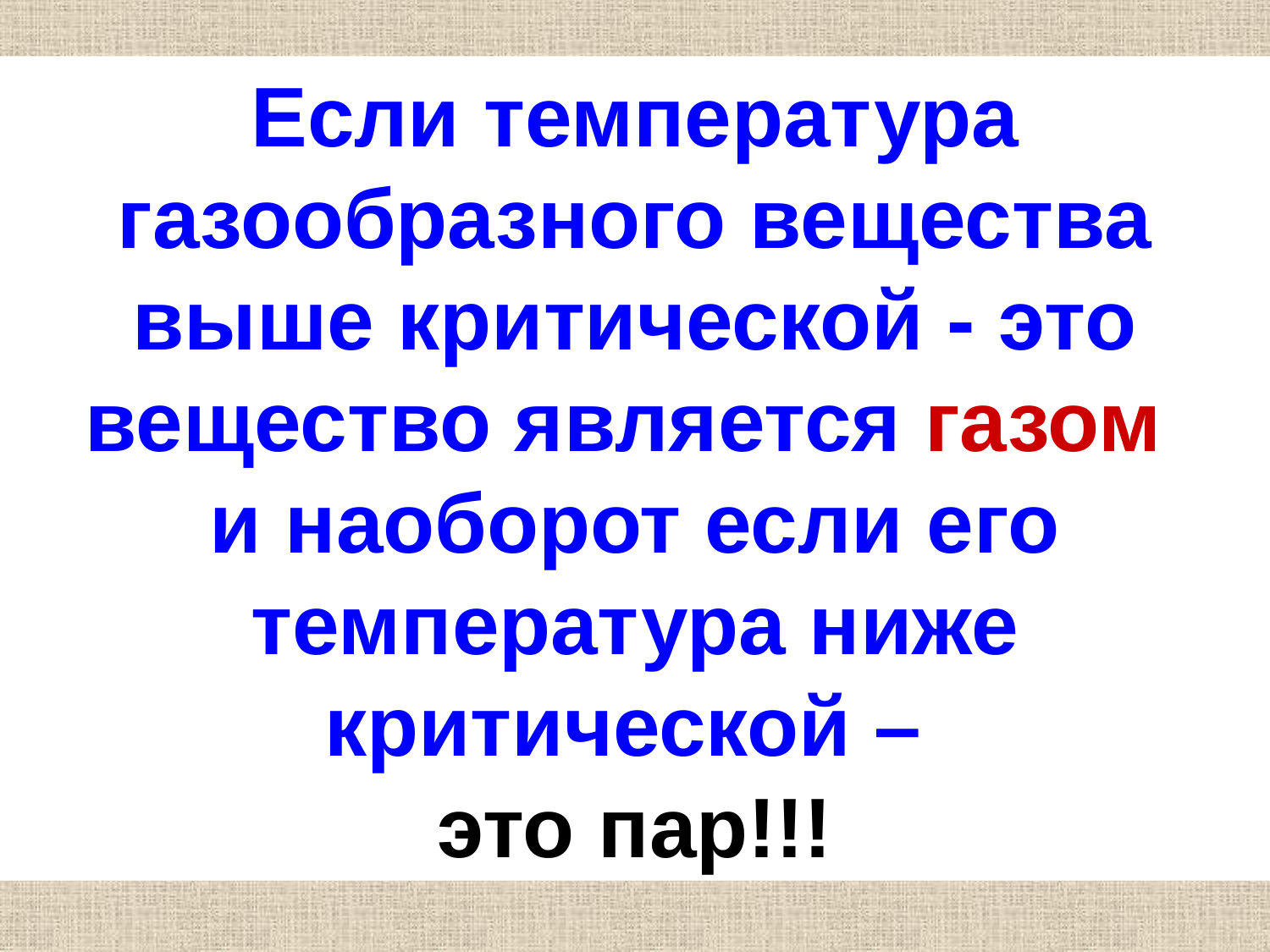

Если температура газообразного вещества выше критической - это вещество является газом
и наоборот если его температура ниже критической –
это пар!!!